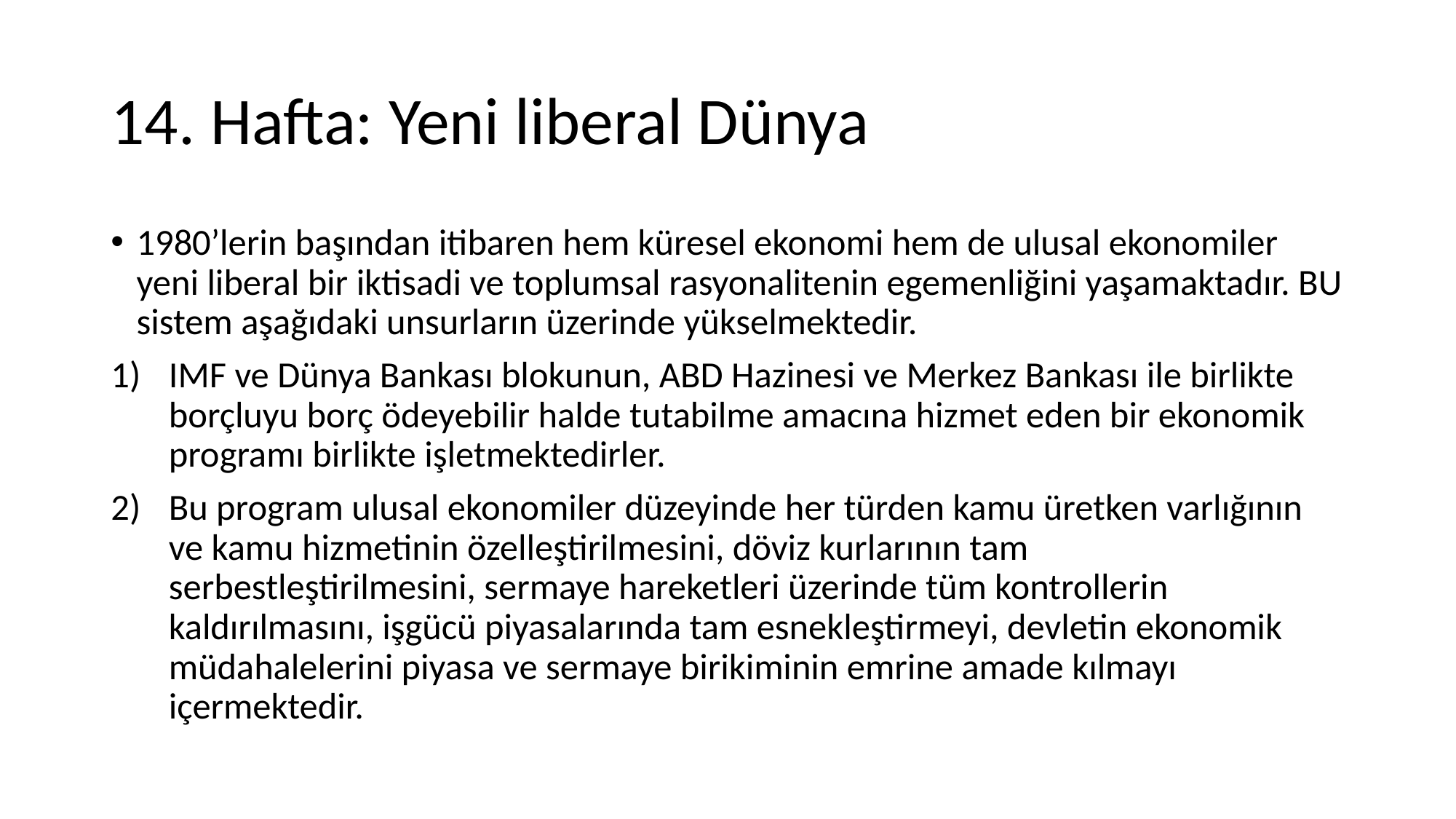

# 14. Hafta: Yeni liberal Dünya
1980’lerin başından itibaren hem küresel ekonomi hem de ulusal ekonomiler yeni liberal bir iktisadi ve toplumsal rasyonalitenin egemenliğini yaşamaktadır. BU sistem aşağıdaki unsurların üzerinde yükselmektedir.
IMF ve Dünya Bankası blokunun, ABD Hazinesi ve Merkez Bankası ile birlikte borçluyu borç ödeyebilir halde tutabilme amacına hizmet eden bir ekonomik programı birlikte işletmektedirler.
Bu program ulusal ekonomiler düzeyinde her türden kamu üretken varlığının ve kamu hizmetinin özelleştirilmesini, döviz kurlarının tam serbestleştirilmesini, sermaye hareketleri üzerinde tüm kontrollerin kaldırılmasını, işgücü piyasalarında tam esnekleştirmeyi, devletin ekonomik müdahalelerini piyasa ve sermaye birikiminin emrine amade kılmayı içermektedir.